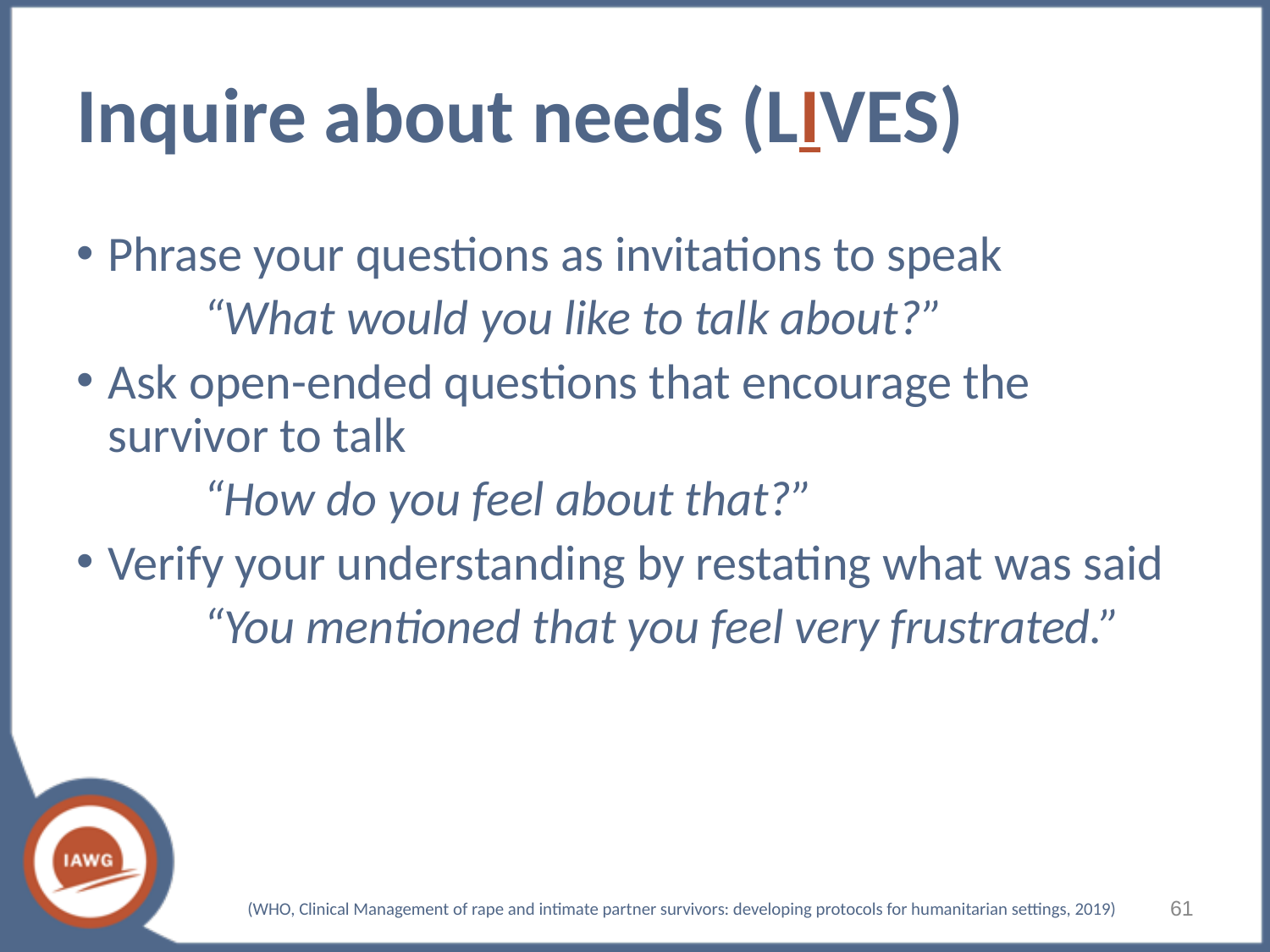

# Inquire about needs (LIVES)
Phrase your questions as invitations to speak
	“What would you like to talk about?”
Ask open-ended questions that encourage the survivor to talk
	“How do you feel about that?”
Verify your understanding by restating what was said
	“You mentioned that you feel very frustrated.”

61
(WHO, Clinical Management of rape and intimate partner survivors: developing protocols for humanitarian settings, 2019)